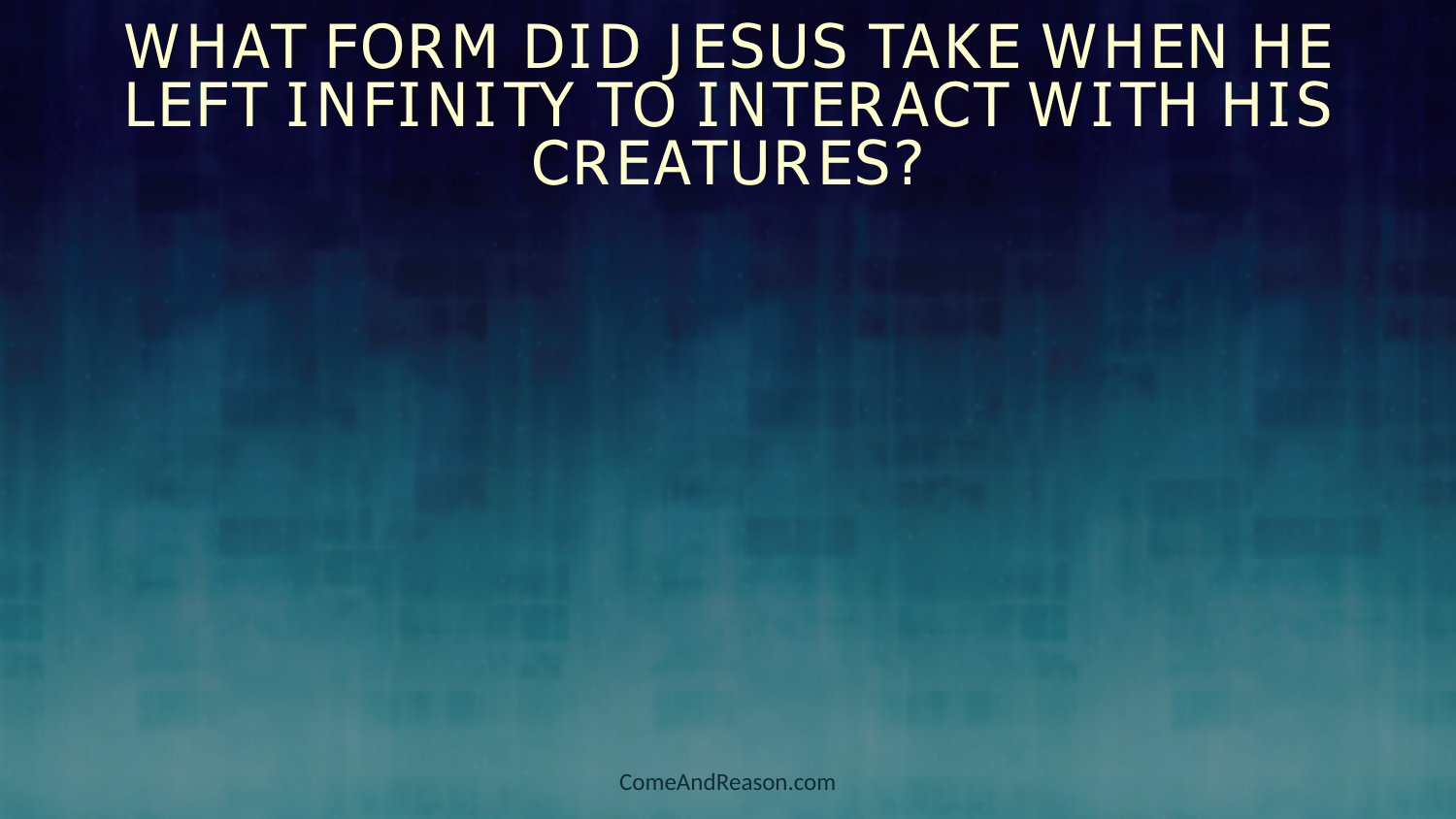

# What Form Did Jesus take when He left Infinity to Interact with His Creatures?

ComeAndReason.com